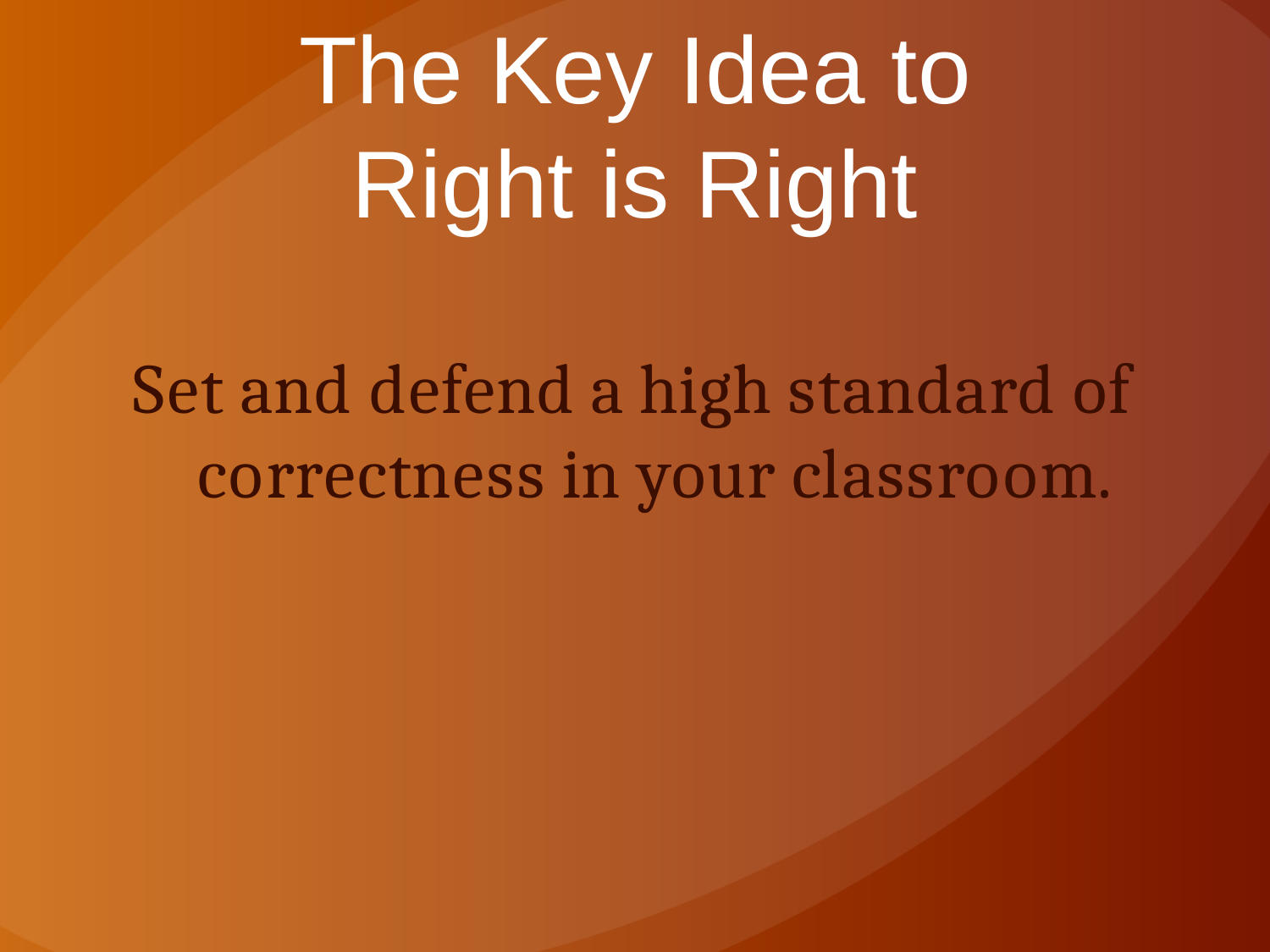

# The Key Idea to Right is Right

Set and defend a high standard of correctness in your classroom.